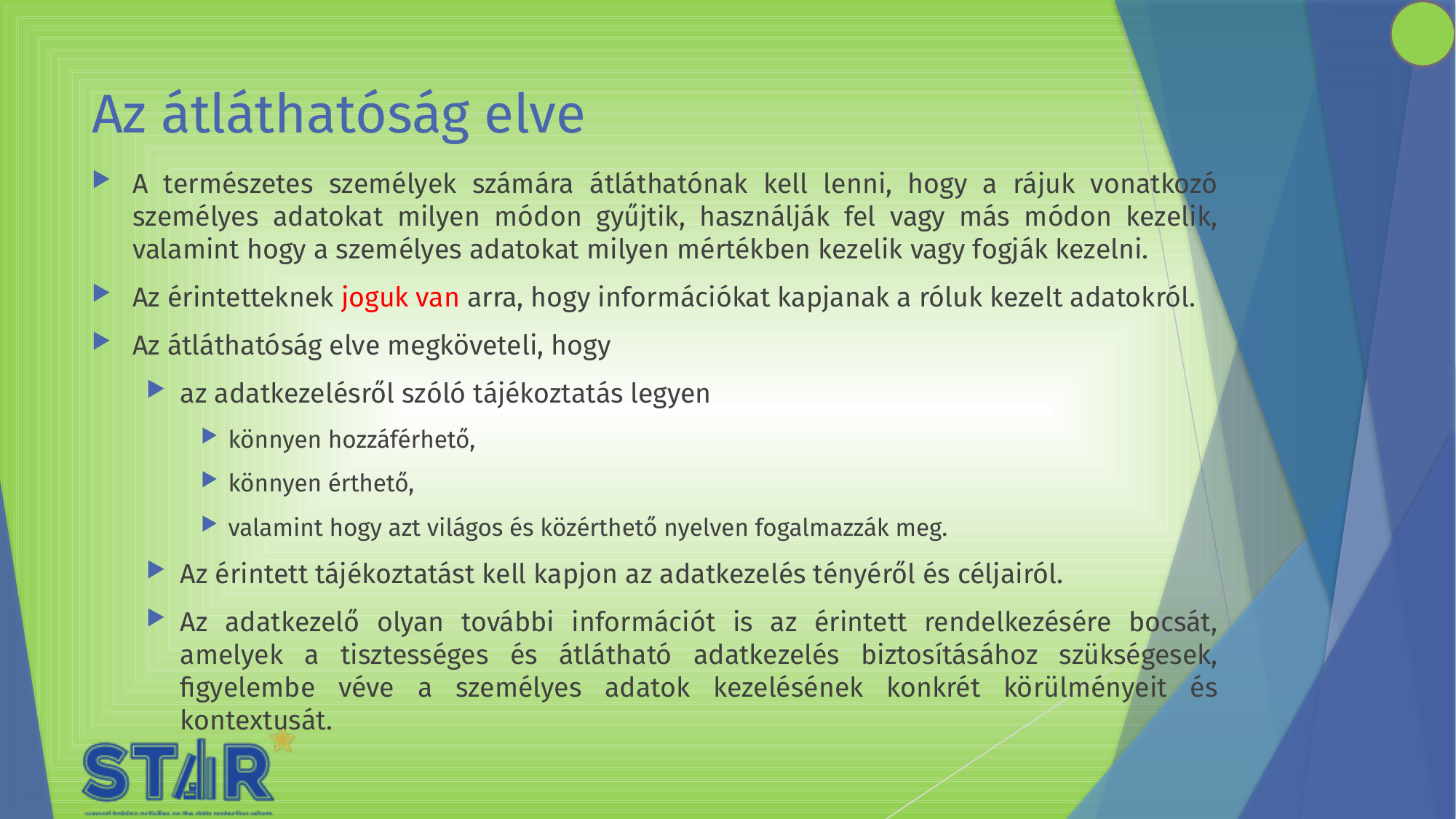

# Az átláthatóság elve
A természetes személyek számára átláthatónak kell lenni, hogy a rájuk vonatkozó személyes adatokat milyen módon gyűjtik, használják fel vagy más módon kezelik, valamint hogy a személyes adatokat milyen mértékben kezelik vagy fogják kezelni.
Az érintetteknek joguk van arra, hogy információkat kapjanak a róluk kezelt adatokról.
Az átláthatóság elve megköveteli, hogy
az adatkezelésről szóló tájékoztatás legyen
könnyen hozzáférhető,
könnyen érthető,
valamint hogy azt világos és közérthető nyelven fogalmazzák meg.
Az érintett tájékoztatást kell kapjon az adatkezelés tényéről és céljairól.
Az adatkezelő olyan további információt is az érintett rendelkezésére bocsát, amelyek a tisztességes és átlátható adatkezelés biztosításához szükségesek, figyelembe véve a személyes adatok kezelésének konkrét körülményeit és kontextusát.